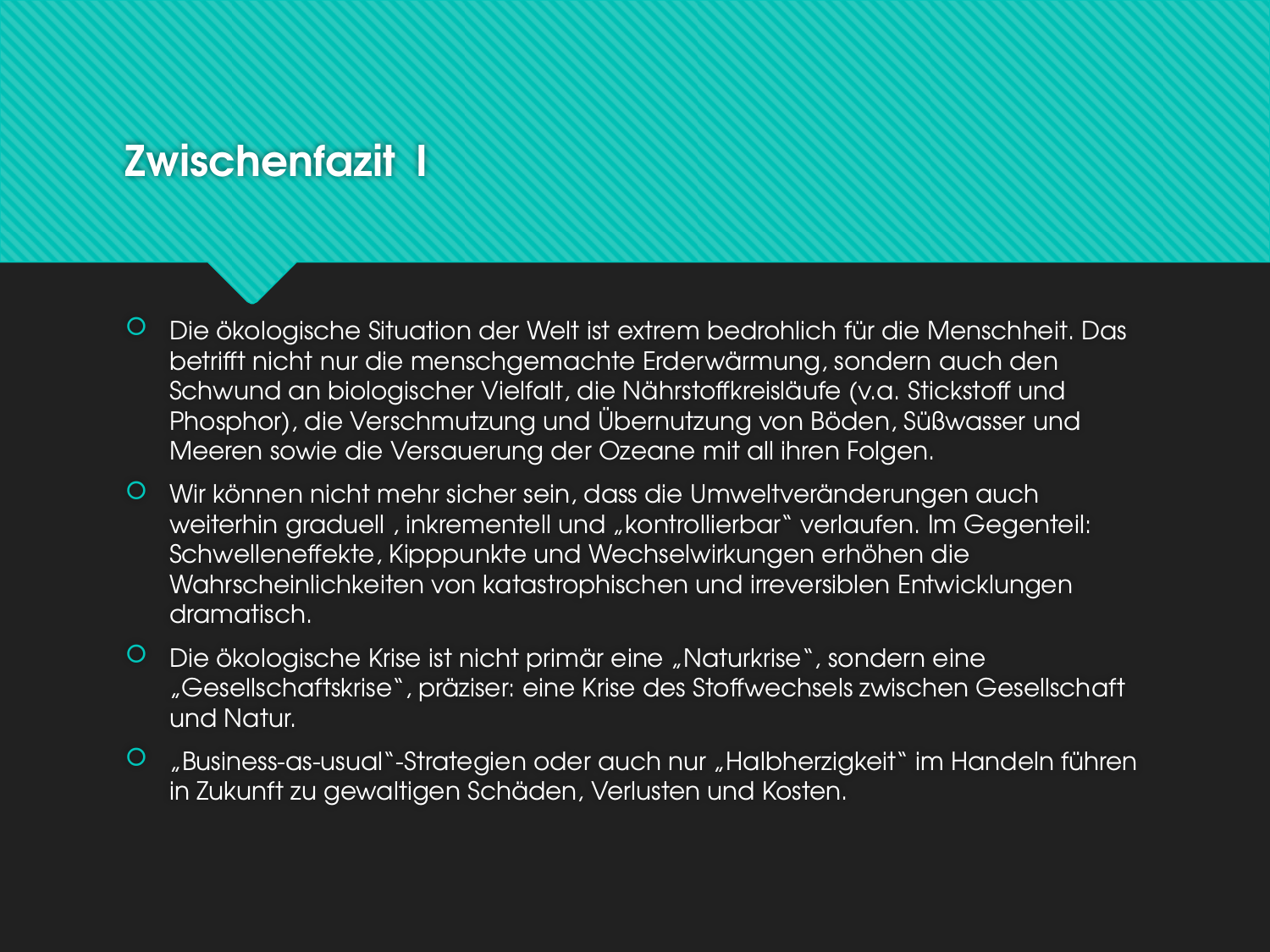

# Zwischenfazit I
Die ökologische Situation der Welt ist extrem bedrohlich für die Menschheit. Das betrifft nicht nur die menschgemachte Erderwärmung, sondern auch den Schwund an biologischer Vielfalt, die Nährstoffkreisläufe (v.a. Stickstoff und Phosphor), die Verschmutzung und Übernutzung von Böden, Süßwasser und Meeren sowie die Versauerung der Ozeane mit all ihren Folgen.
Wir können nicht mehr sicher sein, dass die Umweltveränderungen auch weiterhin graduell , inkrementell und „kontrollierbar“ verlaufen. Im Gegenteil: Schwelleneffekte, Kipppunkte und Wechselwirkungen erhöhen die Wahrscheinlichkeiten von katastrophischen und irreversiblen Entwicklungen dramatisch.
Die ökologische Krise ist nicht primär eine „Naturkrise“, sondern eine „Gesellschaftskrise“, präziser: eine Krise des Stoffwechsels zwischen Gesellschaft und Natur.
„Business-as-usual“-Strategien oder auch nur „Halbherzigkeit“ im Handeln führen in Zukunft zu gewaltigen Schäden, Verlusten und Kosten.